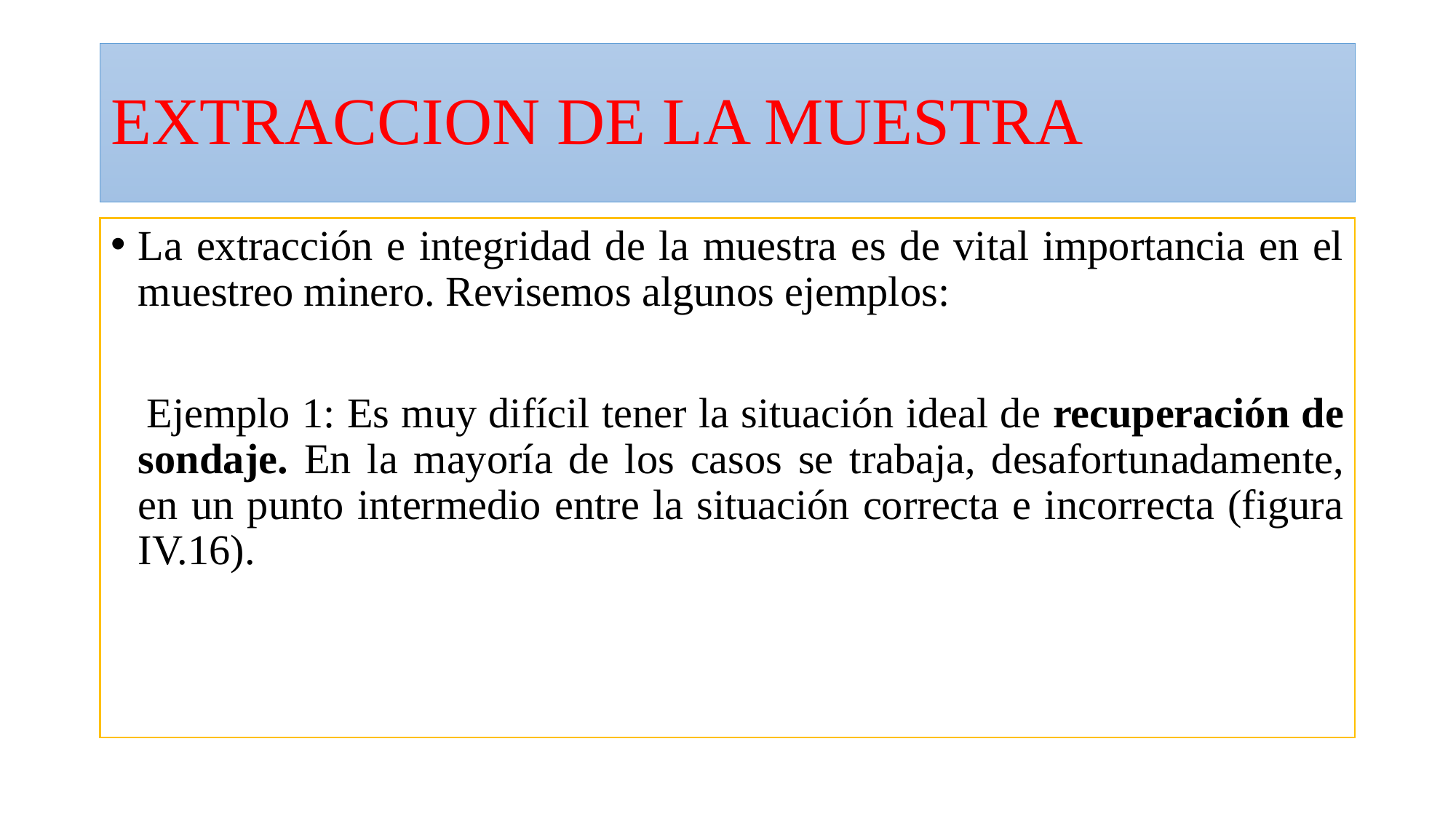

# EXTRACCION DE LA MUESTRA
La extracción e integridad de la muestra es de vital importancia en el muestreo minero. Revisemos algunos ejemplos:

   Ejemplo 1: Es muy difícil tener la situación ideal de recuperación de sondaje. En la mayoría de los casos se trabaja, desafortunadamente, en un punto intermedio entre la situación correcta e incorrecta (figura IV.16).